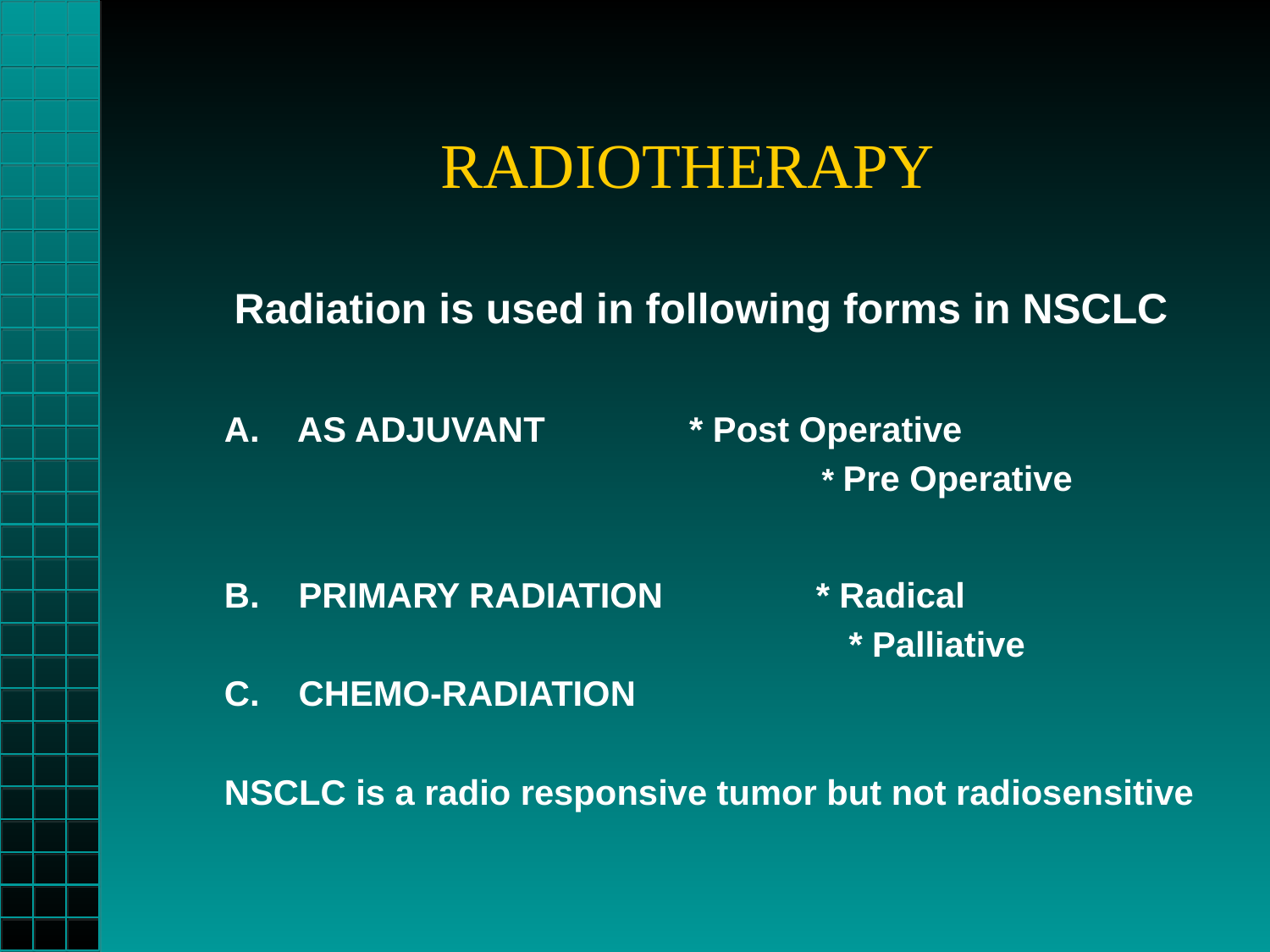

# RADIOTHERAPY
 Radiation is used in following forms in NSCLC

A.    AS ADJUVANT		 * Post Operative
				                * Pre Operative

PRIMARY RADIATION	              * Radical
 				* Palliative
C.    CHEMO-RADIATION

NSCLC is a radio responsive tumor but not radiosensitive